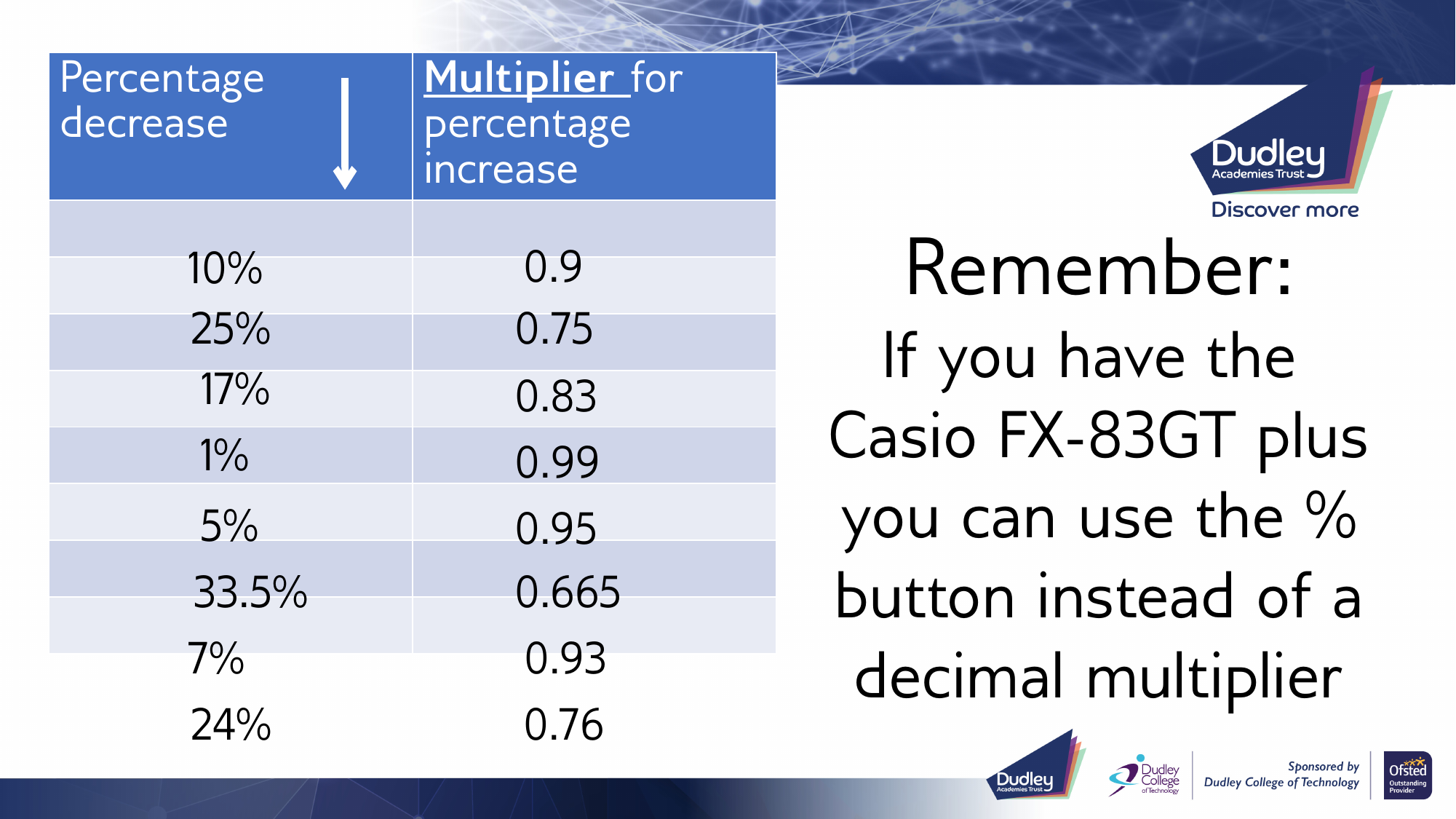

| Percentage decrease | Multiplier for percentage increase |
| --- | --- |
|  |  |
|  |  |
|  |  |
|  |  |
|  |  |
|  |  |
|  |  |
|  |  |
Remember:
If you have the  Casio FX-83GT plus you can use the % button instead of a decimal multiplier
0.9
10%
25%
0.75
17%
0.83
1%
0.99
5%
0.95
33.5%
0.665
7%
0.93
24%
0.76